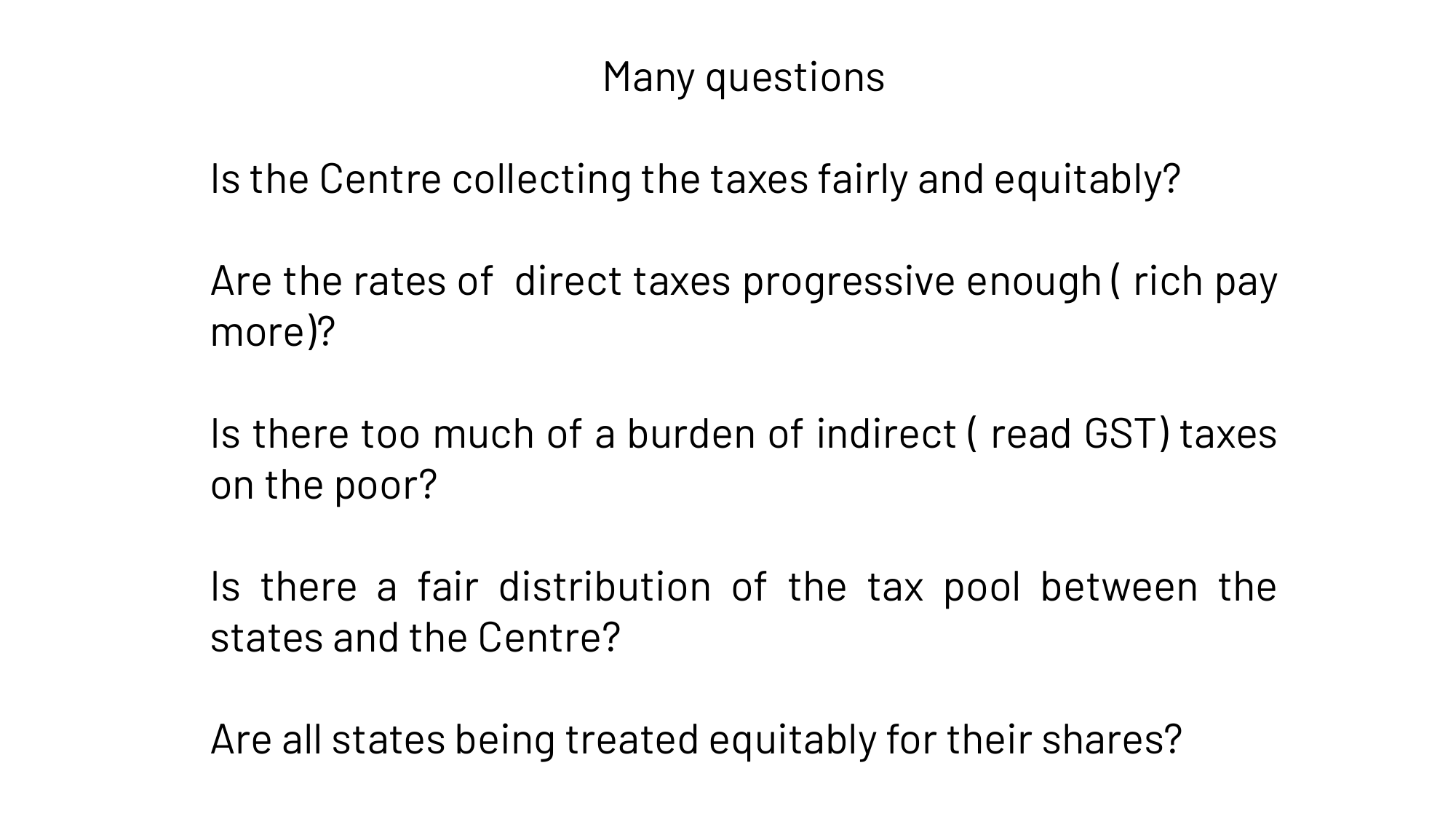

Many questions

Is the Centre collecting the taxes fairly and equitably?

Are the rates of  direct taxes progressive enough ( rich pay more)?

Is there too much of a burden of indirect ( read GST) taxes on the poor?

Is there a fair distribution of the tax pool between the states and the Centre?
Are all states being treated equitably for their shares?